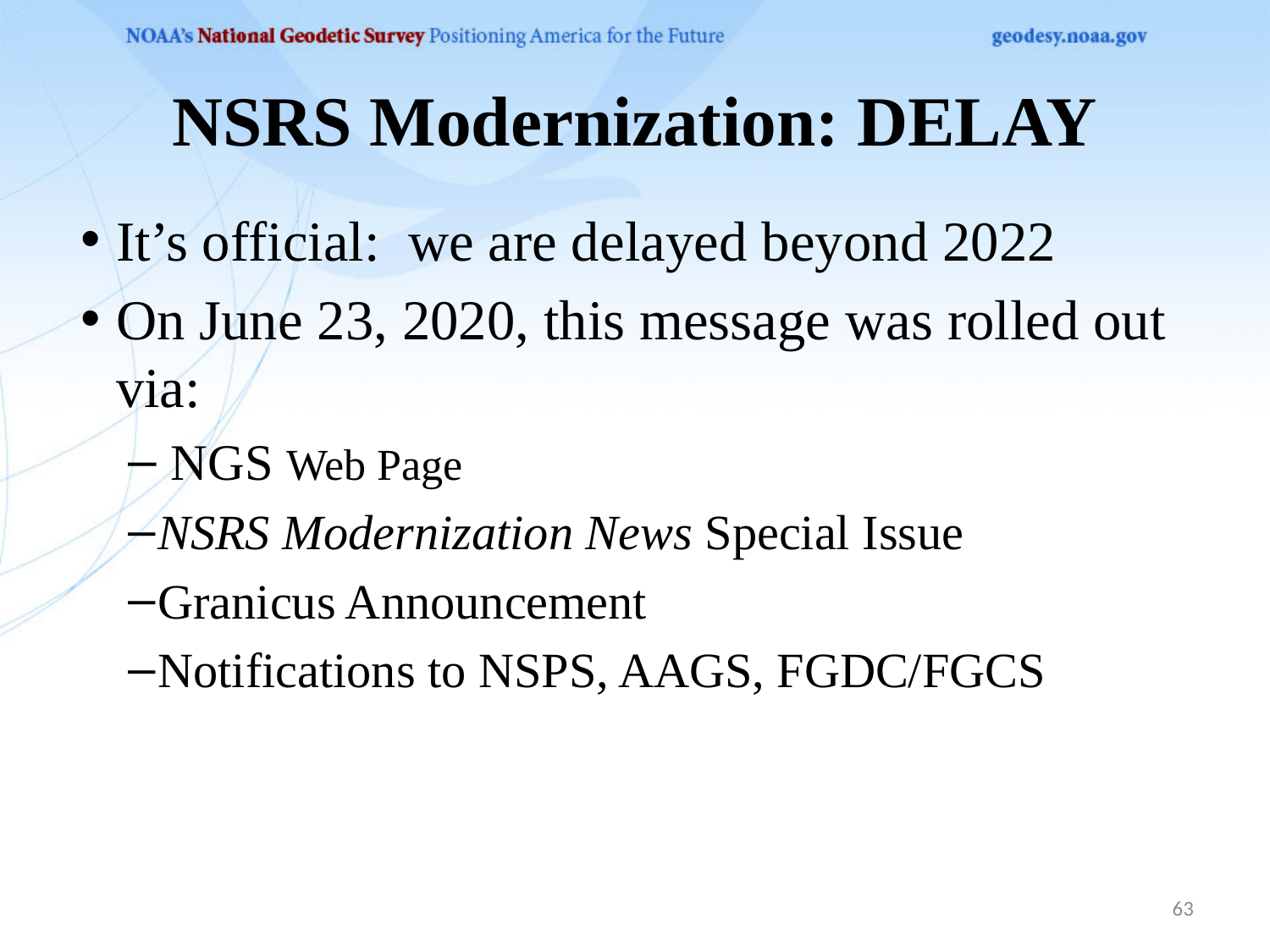

# NSRS Modernization: DELAY
It’s official:  we are delayed beyond 2022
On June 23, 2020, this message was rolled out via:
 NGS Web Page
NSRS Modernization News Special Issue
Granicus Announcement
Notifications to NSPS, AAGS, FGDC/FGCS

63